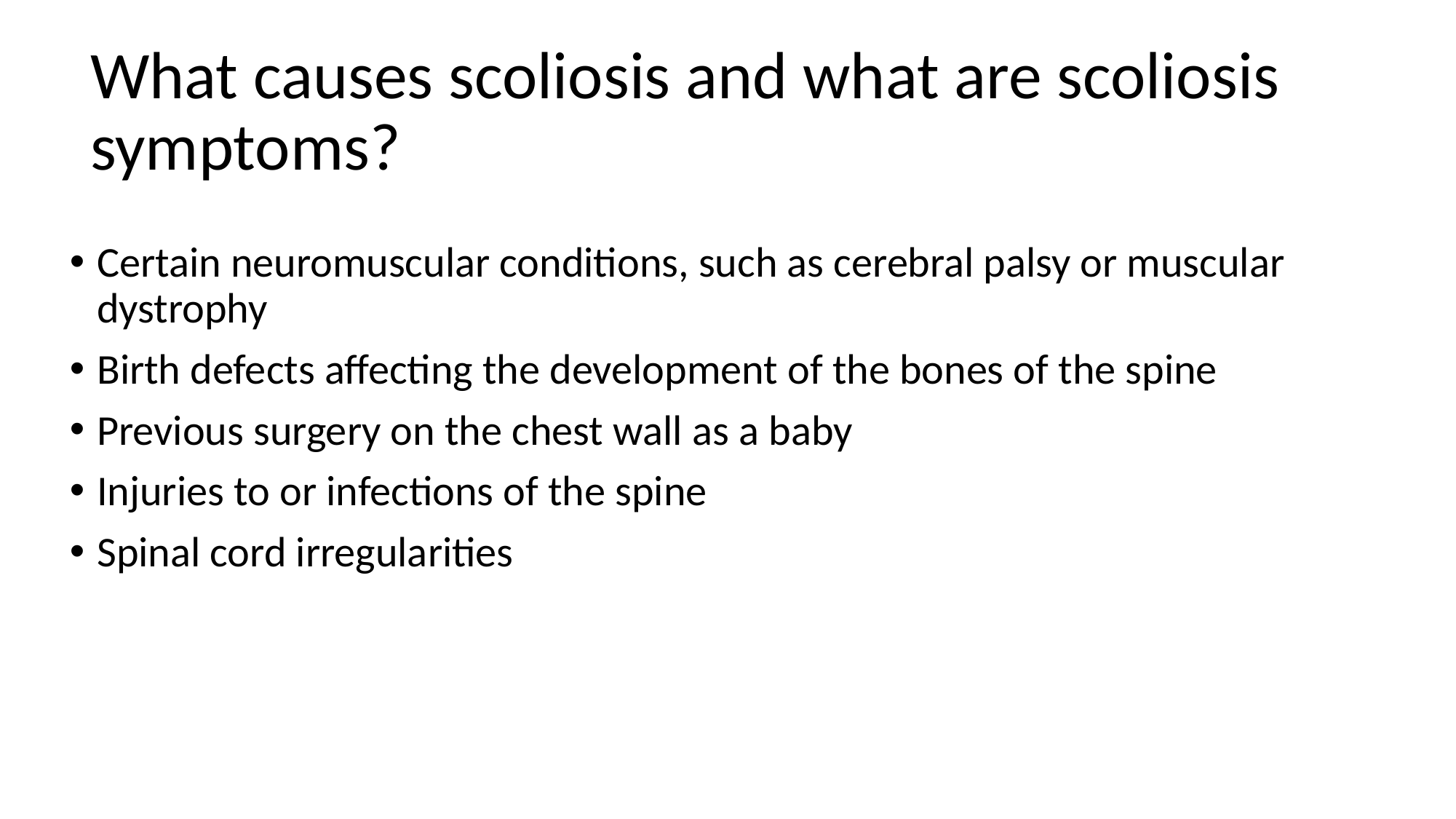

# What causes scoliosis and what are scoliosis symptoms?
Certain neuromuscular conditions, such as cerebral palsy or muscular dystrophy
Birth defects affecting the development of the bones of the spine
Previous surgery on the chest wall as a baby
Injuries to or infections of the spine
Spinal cord irregularities